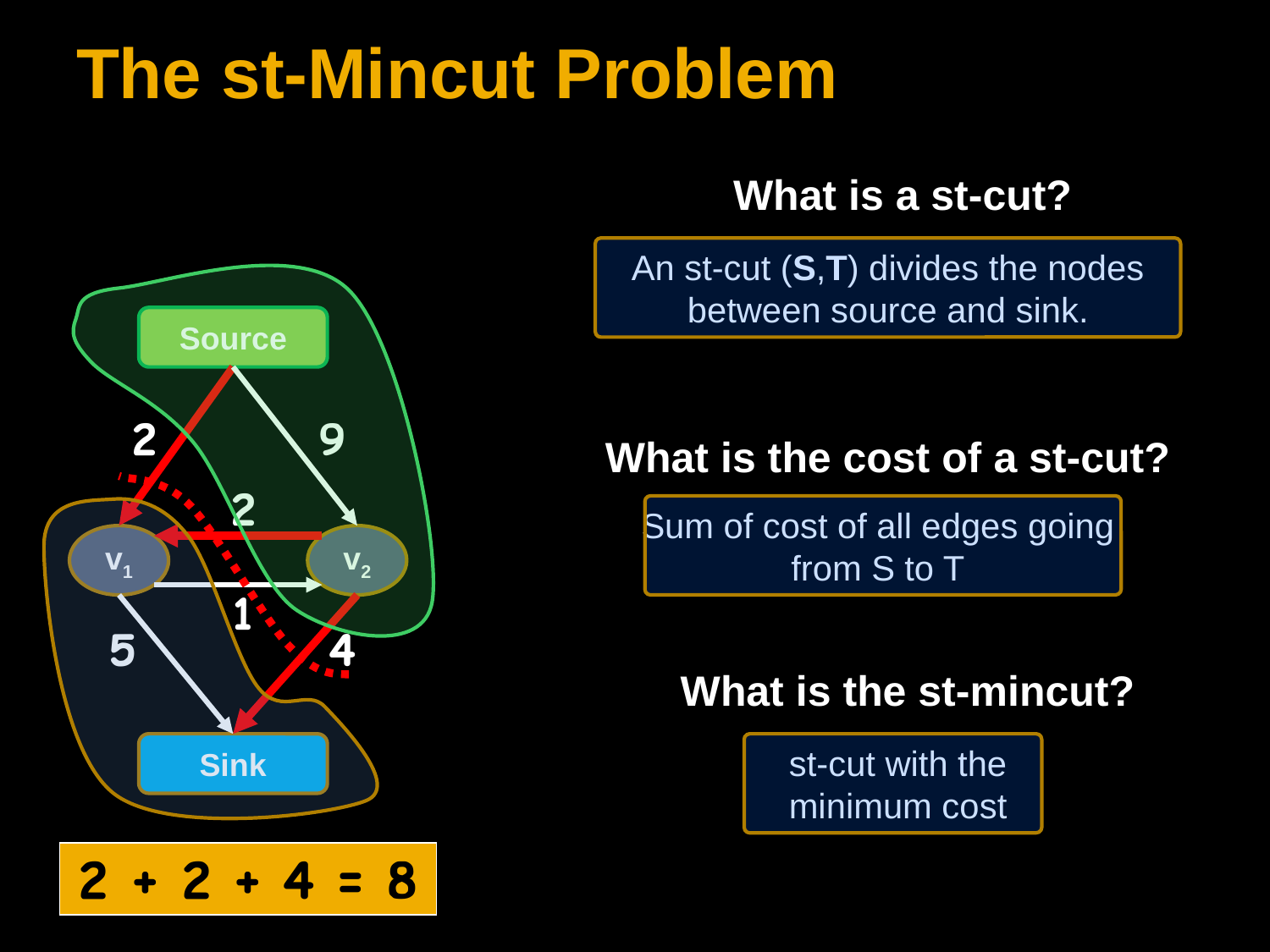

# The st-Mincut Problem
What is a st-cut?
An st-cut (S,T) divides the nodes between source and sink.

Source
2
9
What is the cost of a st-cut?

Sum of cost of all edges going from S to T
2

v1
v2
1
5
4
What is the st-mincut?
Sink
st-cut with the minimum cost

2 + 2 + 4 = 8